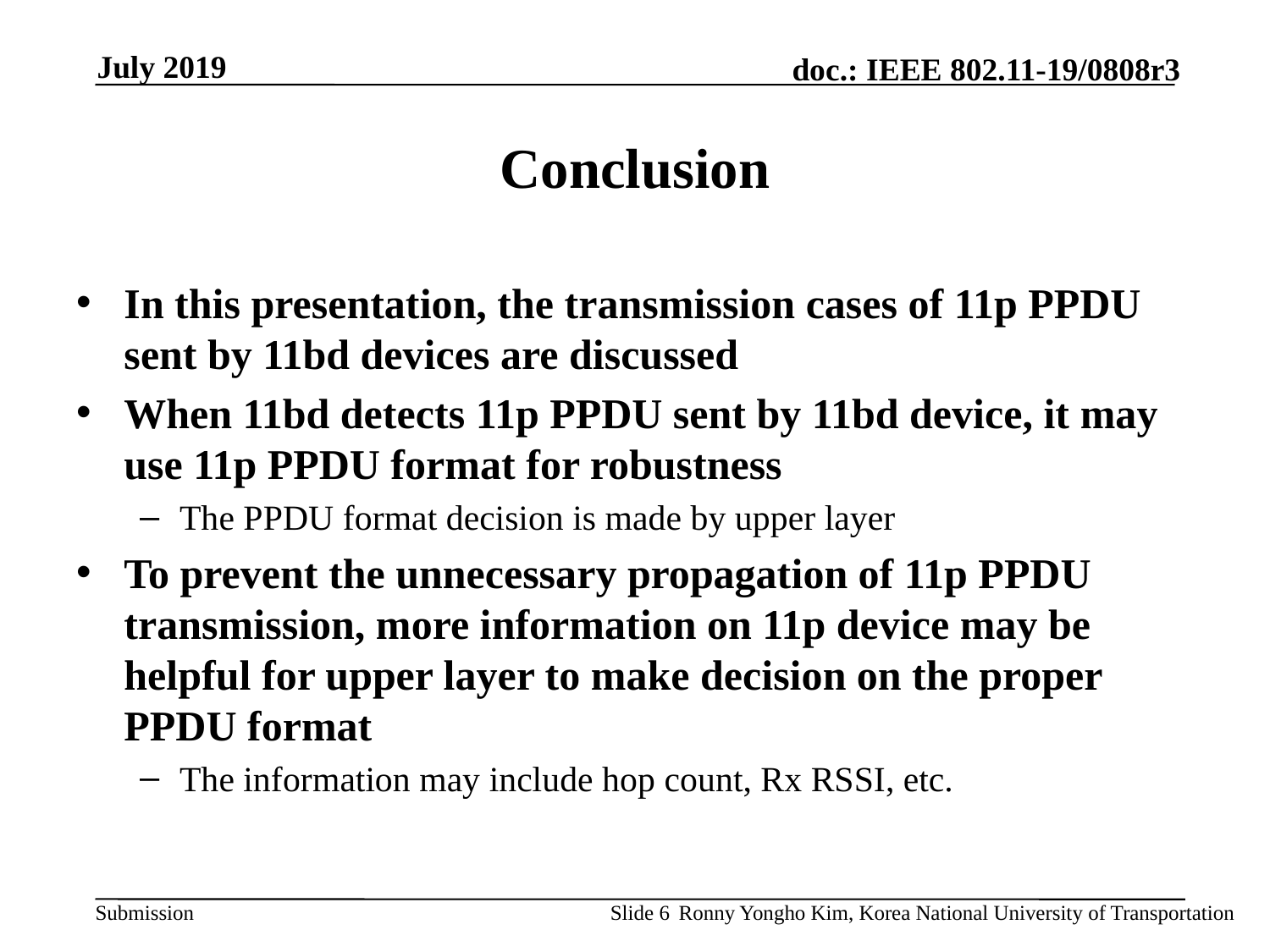

# Conclusion
In this presentation, the transmission cases of 11p PPDU sent by 11bd devices are discussed
When 11bd detects 11p PPDU sent by 11bd device, it may use 11p PPDU format for robustness
The PPDU format decision is made by upper layer
To prevent the unnecessary propagation of 11p PPDU transmission, more information on 11p device may be helpful for upper layer to make decision on the proper PPDU format
The information may include hop count, Rx RSSI, etc.